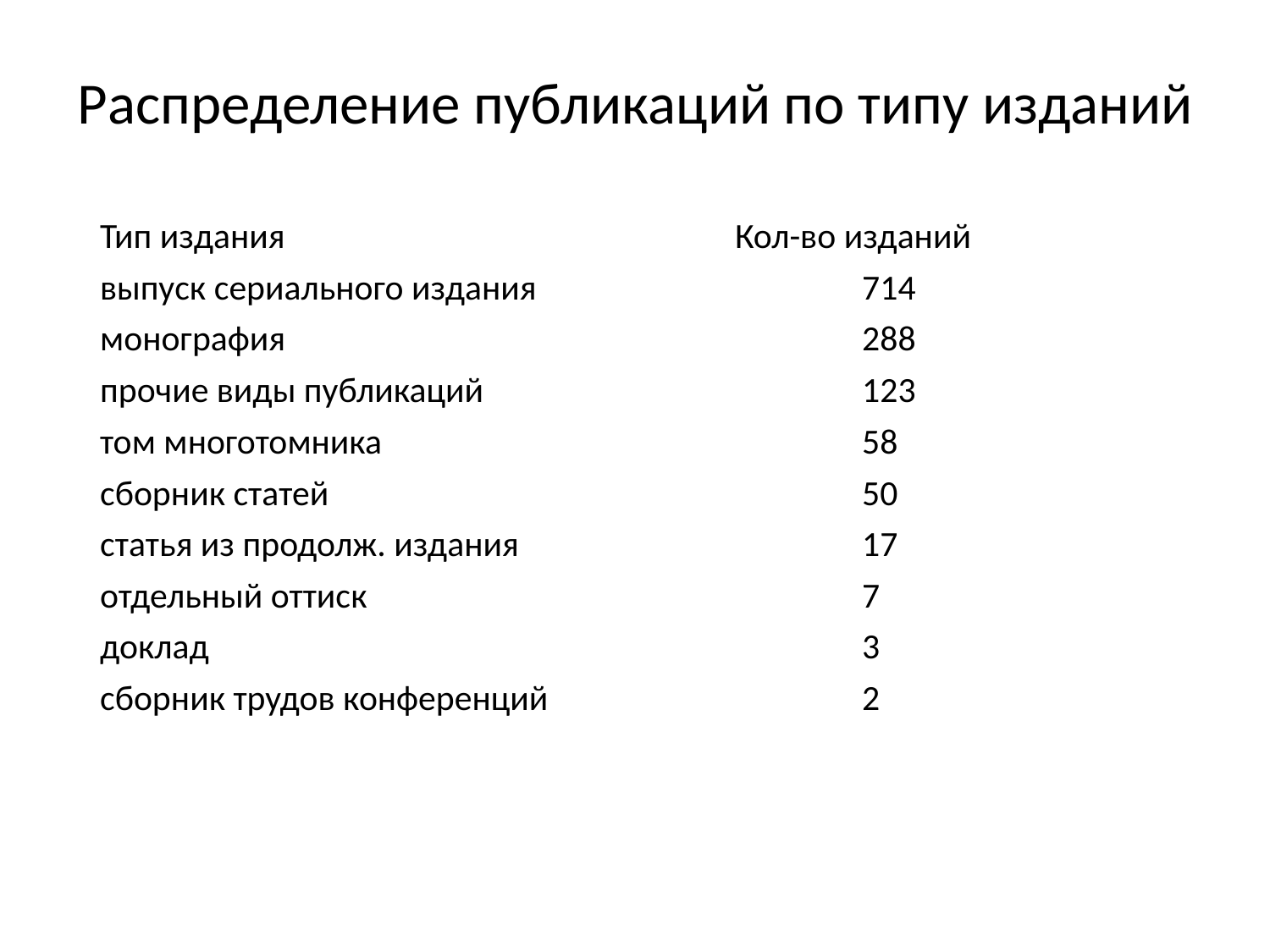

# Распределение публикаций по типу изданий

	Тип издания				Кол-во изданий
	выпуск сериального издания 		 	714
	монография					288
	прочие виды публикаций    			123
	том многотомника				58
	сборник статей					50
	статья из продолж. издания			17
	отдельный оттиск				7
	доклад						3
	сборник трудов конференций			2